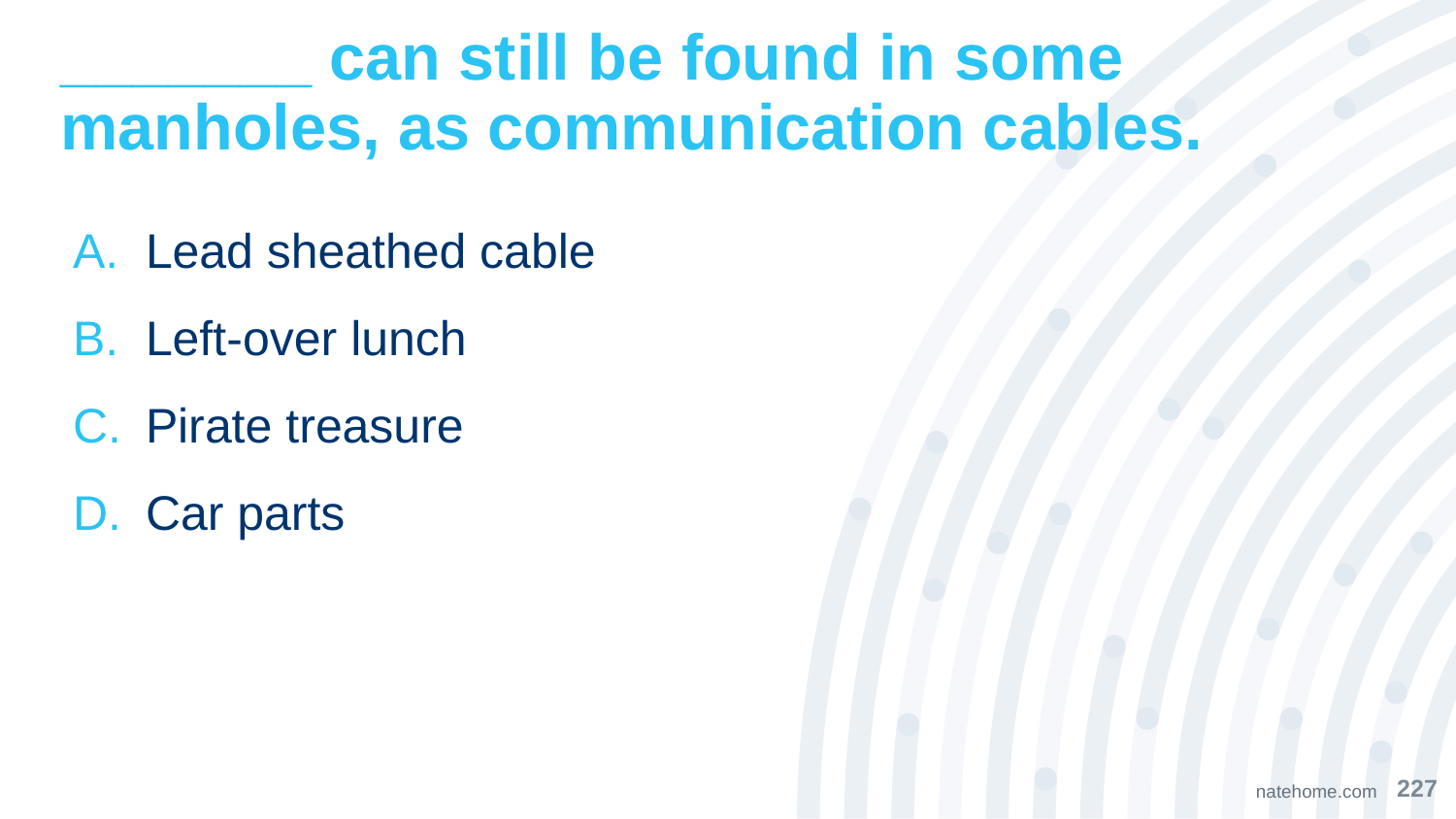

# _______ can still be found in some manholes, as communication cables.
Lead sheathed cable
Left-over lunch
Pirate treasure
Car parts
227
natehome.com